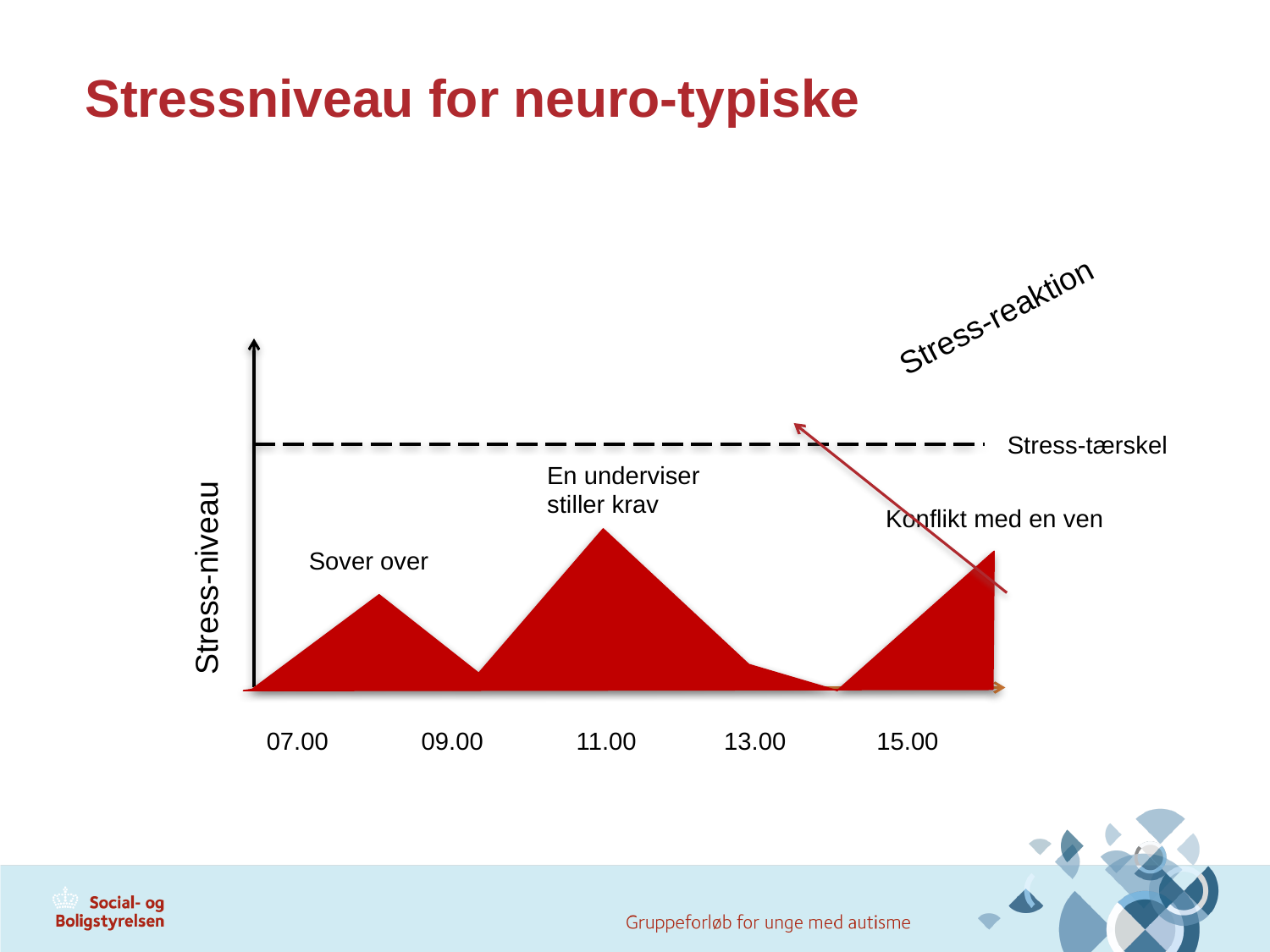

# Stressniveau for neuro-typiske
Stress-reaktion
Stress-tærskel
En underviser
stiller krav
Konflikt med en ven
Stress-niveau

Sover over
07.00  	    09.00  	        11.00	           13.00             15.00